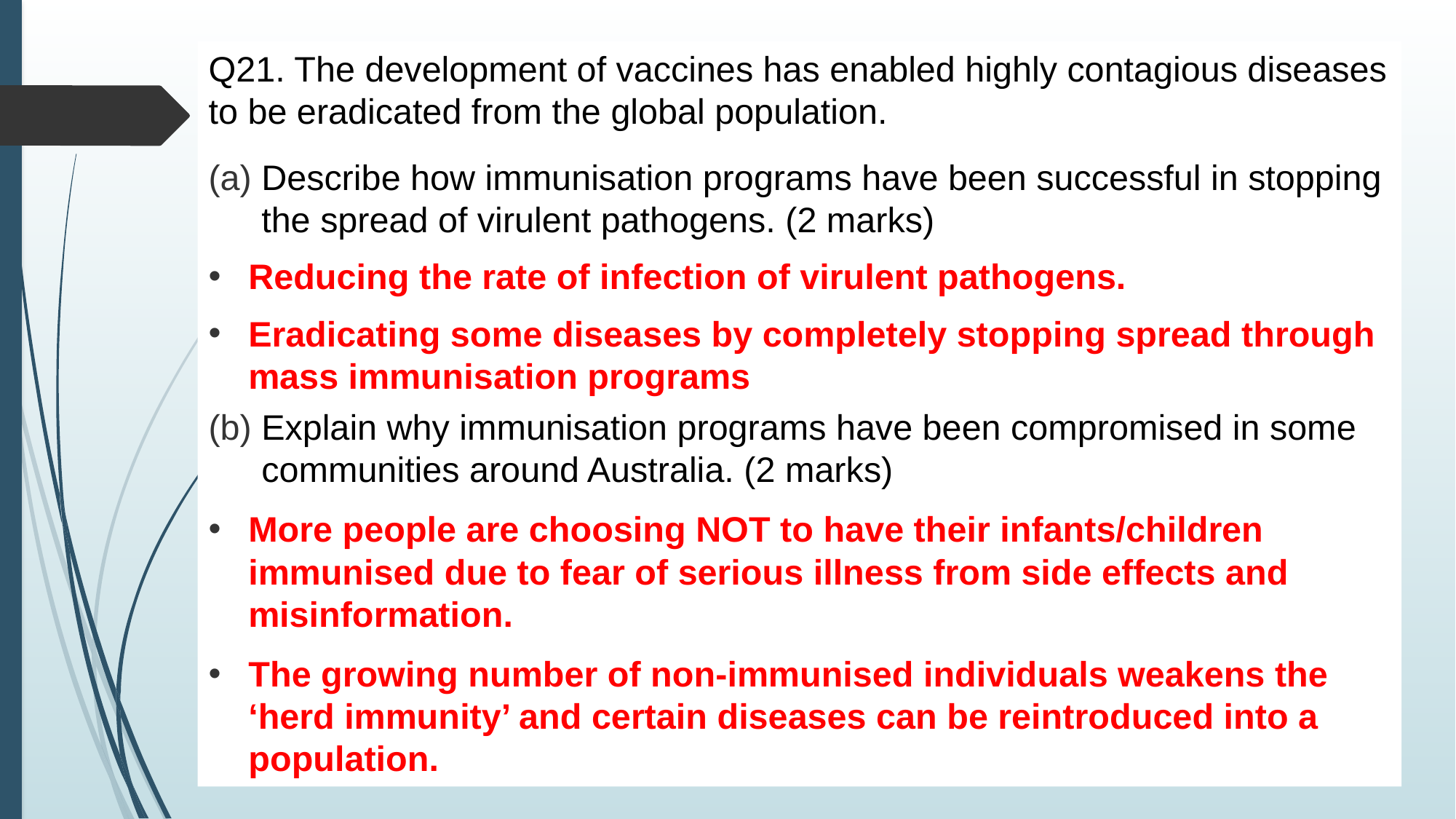

Q21. The development of vaccines has enabled highly contagious diseases to be eradicated from the global population.
Describe how immunisation programs have been successful in stopping the spread of virulent pathogens. (2 marks)
Reducing the rate of infection of virulent pathogens.
Eradicating some diseases by completely stopping spread through mass immunisation programs
Explain why immunisation programs have been compromised in some communities around Australia. (2 marks)
More people are choosing NOT to have their infants/children immunised due to fear of serious illness from side effects and misinformation.
The growing number of non-immunised individuals weakens the ‘herd immunity’ and certain diseases can be reintroduced into a population.